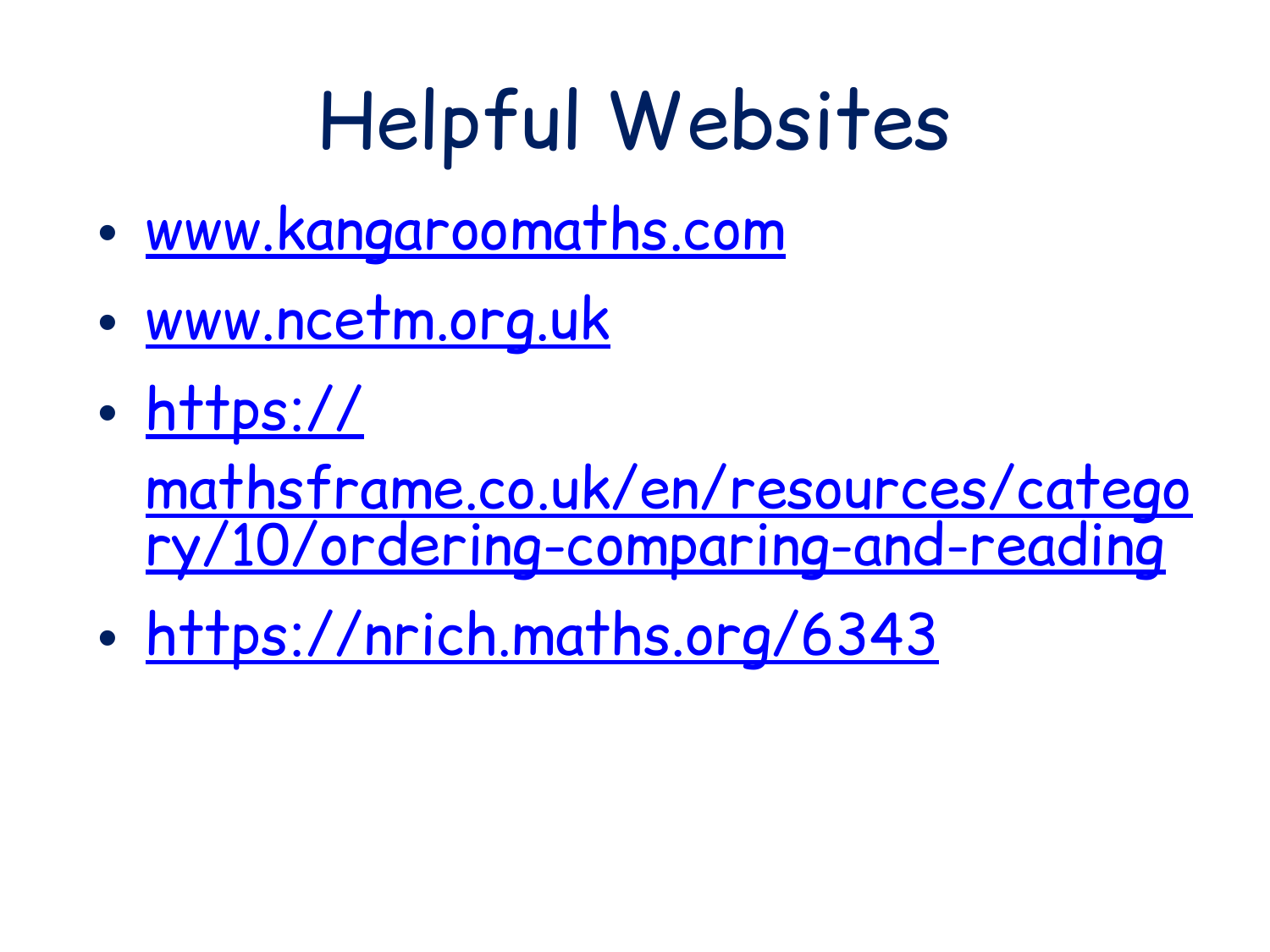

# Helpful Websites
www.kangaroomaths.com
www.ncetm.org.uk
https://mathsframe.co.uk/en/resources/category/10/ordering-comparing-and-reading
https://nrich.maths.org/6343